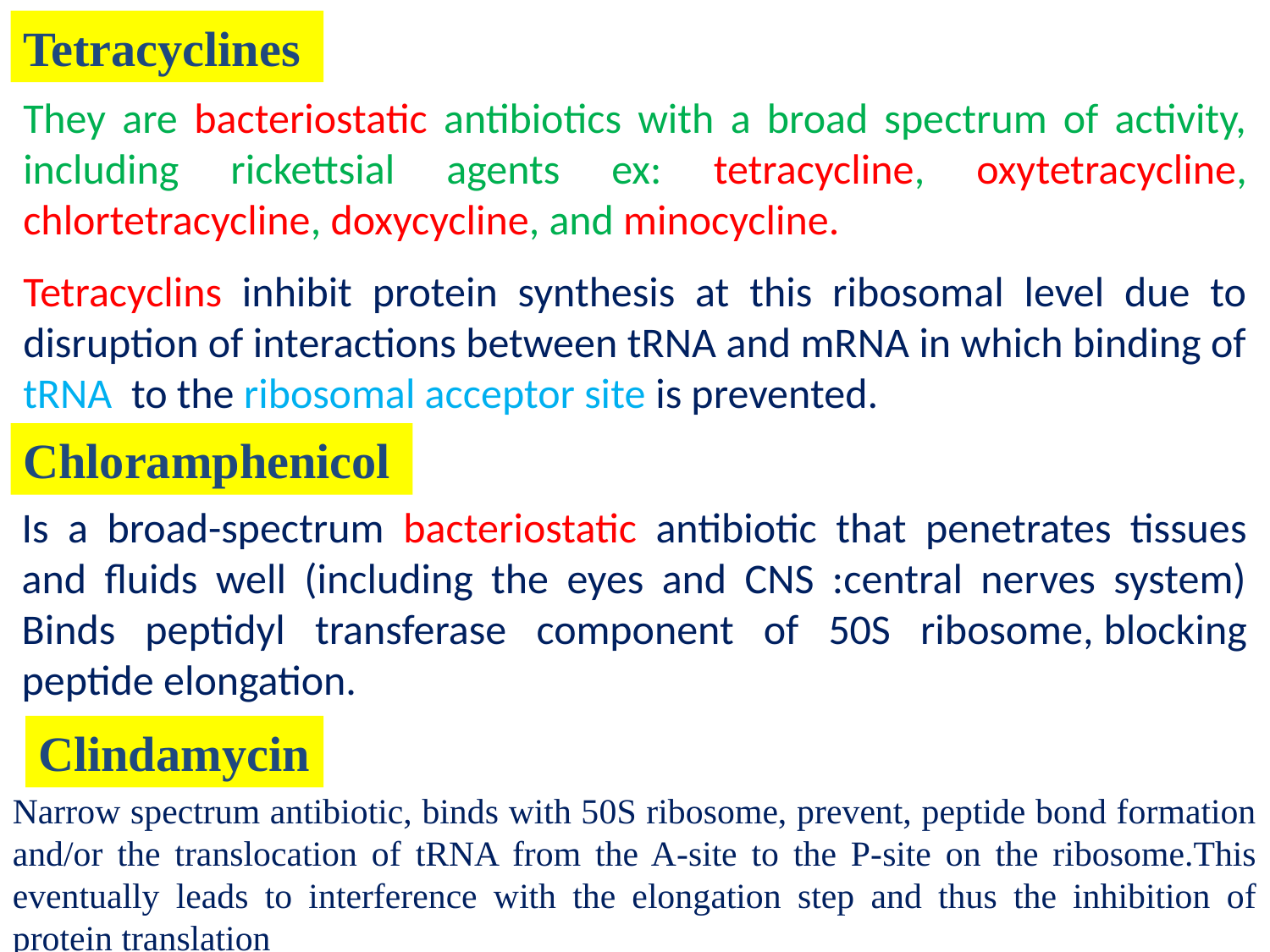

Tetracyclines
They are bacteriostatic antibiotics with a broad spectrum of activity, including rickettsial agents ex: tetracycline, oxytetracycline, chlortetracycline, doxycycline, and minocycline.

Tetracyclins inhibit protein synthesis at this ribosomal level due to disruption of interactions between tRNA and mRNA in which binding of tRNA  to the ribosomal acceptor site is prevented.
Chloramphenicol
Is a broad-spectrum bacteriostatic antibiotic that penetrates tissues and fluids well (including the eyes and CNS :central nerves system) Binds peptidyl transferase component of 50S ribosome, blocking peptide elongation.
Clindamycin
Narrow spectrum antibiotic, binds with 50S ribosome, prevent, peptide bond formation and/or the translocation of tRNA from the A-site to the P-site on the ribosome.This eventually leads to interference with the elongation step and thus the inhibition of protein translation